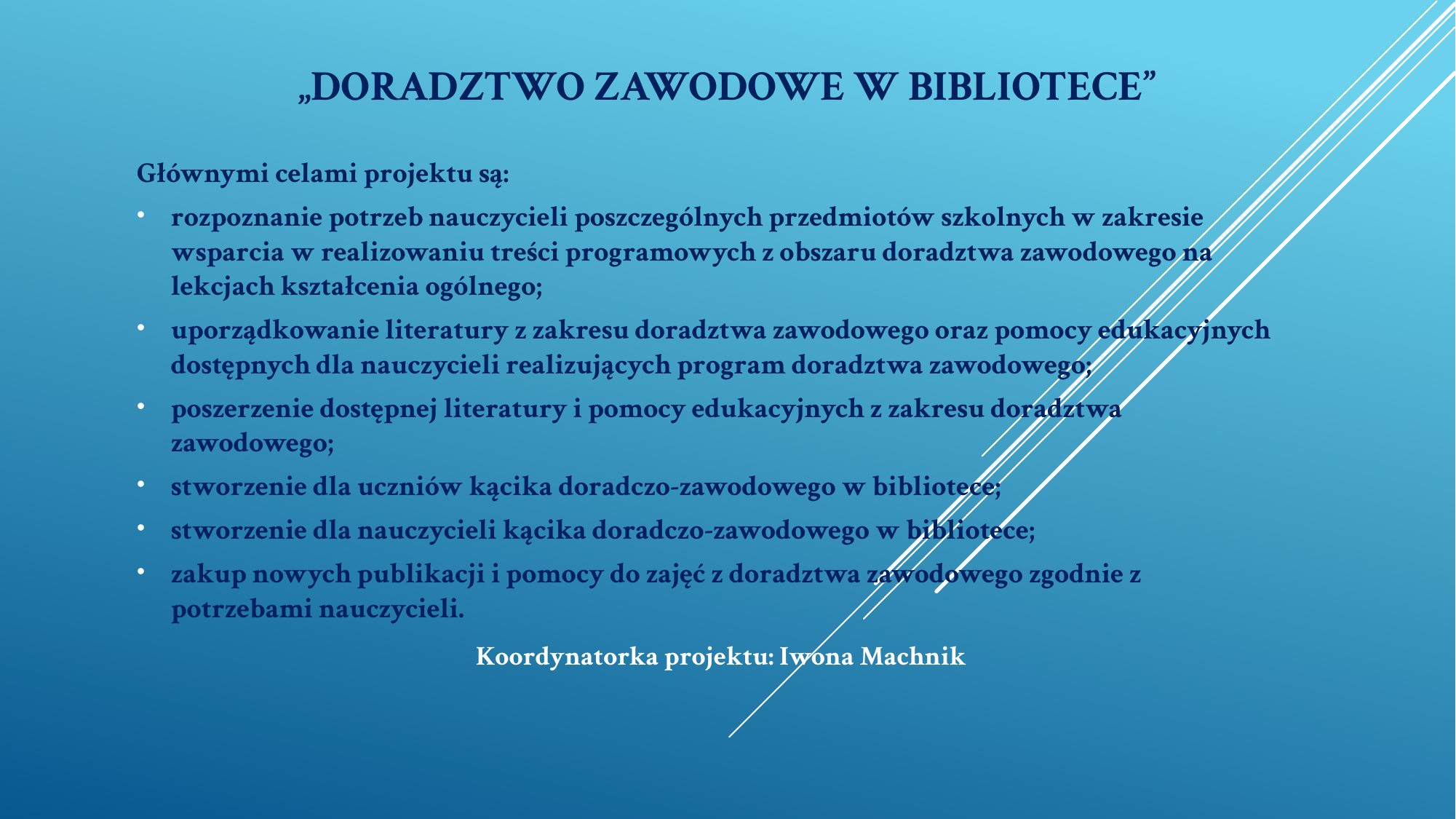

# „Doradztwo zawodowe w bibliotece”
Głównymi celami projektu są:
rozpoznanie potrzeb nauczycieli poszczególnych przedmiotów szkolnych w zakresie wsparcia w realizowaniu treści programowych z obszaru doradztwa zawodowego na lekcjach kształcenia ogólnego;
uporządkowanie literatury z zakresu doradztwa zawodowego oraz pomocy edukacyjnych dostępnych dla nauczycieli realizujących program doradztwa zawodowego;
poszerzenie dostępnej literatury i pomocy edukacyjnych z zakresu doradztwa zawodowego;
stworzenie dla uczniów kącika doradczo-zawodowego w bibliotece;
stworzenie dla nauczycieli kącika doradczo-zawodowego w bibliotece;
zakup nowych publikacji i pomocy do zajęć z doradztwa zawodowego zgodnie z potrzebami nauczycieli.
      Koordynatorka projektu: Iwona Machnik